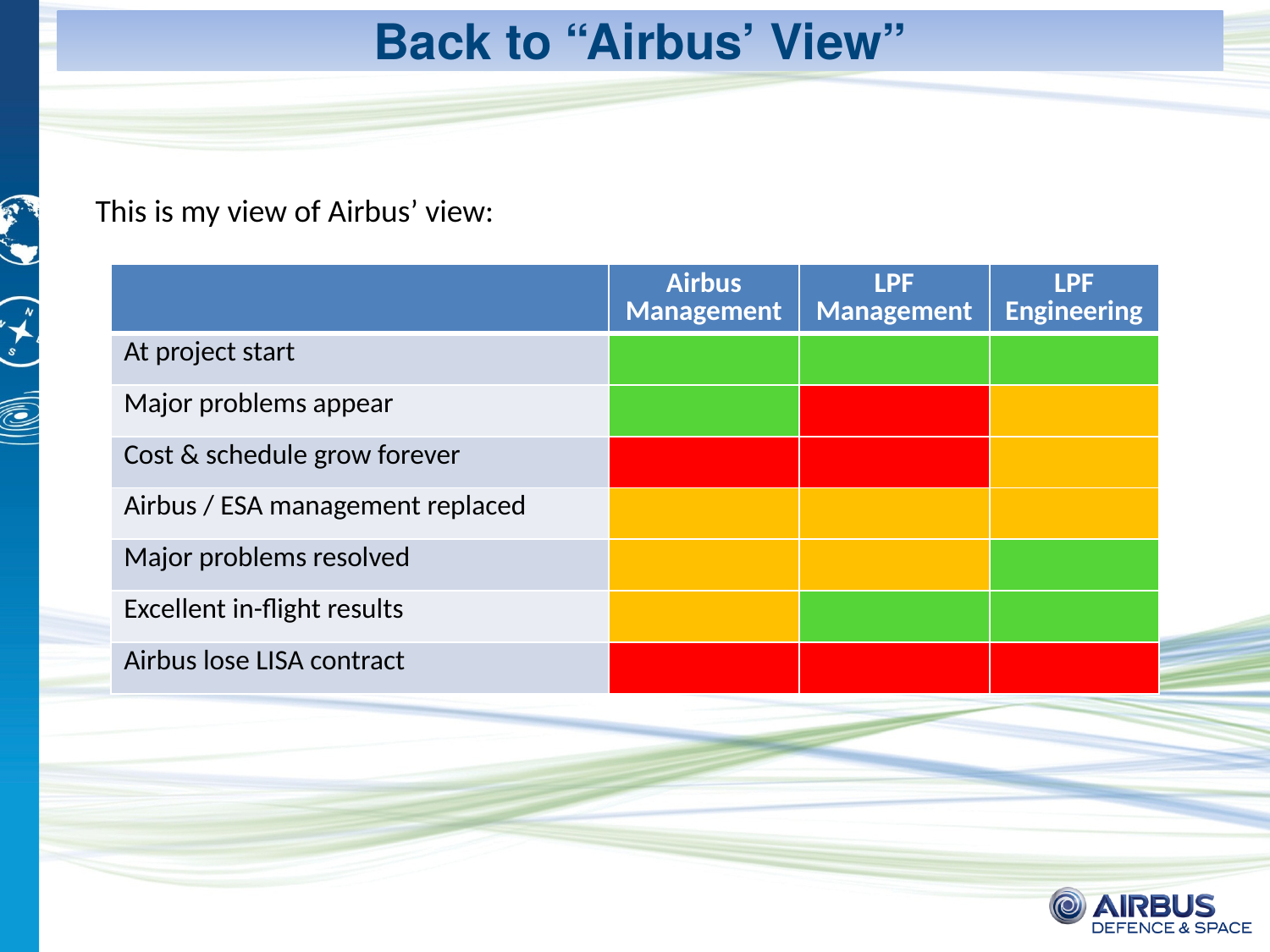

# Back to “Airbus’ View”
This is my view of Airbus’ view:
|  | Airbus Management | LPF Management | LPF Engineering |
| --- | --- | --- | --- |
| At project start |  |  |  |
| Major problems appear |  |  |  |
| Cost & schedule grow forever |  |  |  |
| Airbus / ESA management replaced |  |  |  |
| Major problems resolved |  |  |  |
| Excellent in-flight results |  |  |  |
| Airbus lose LISA contract |  |  |  |